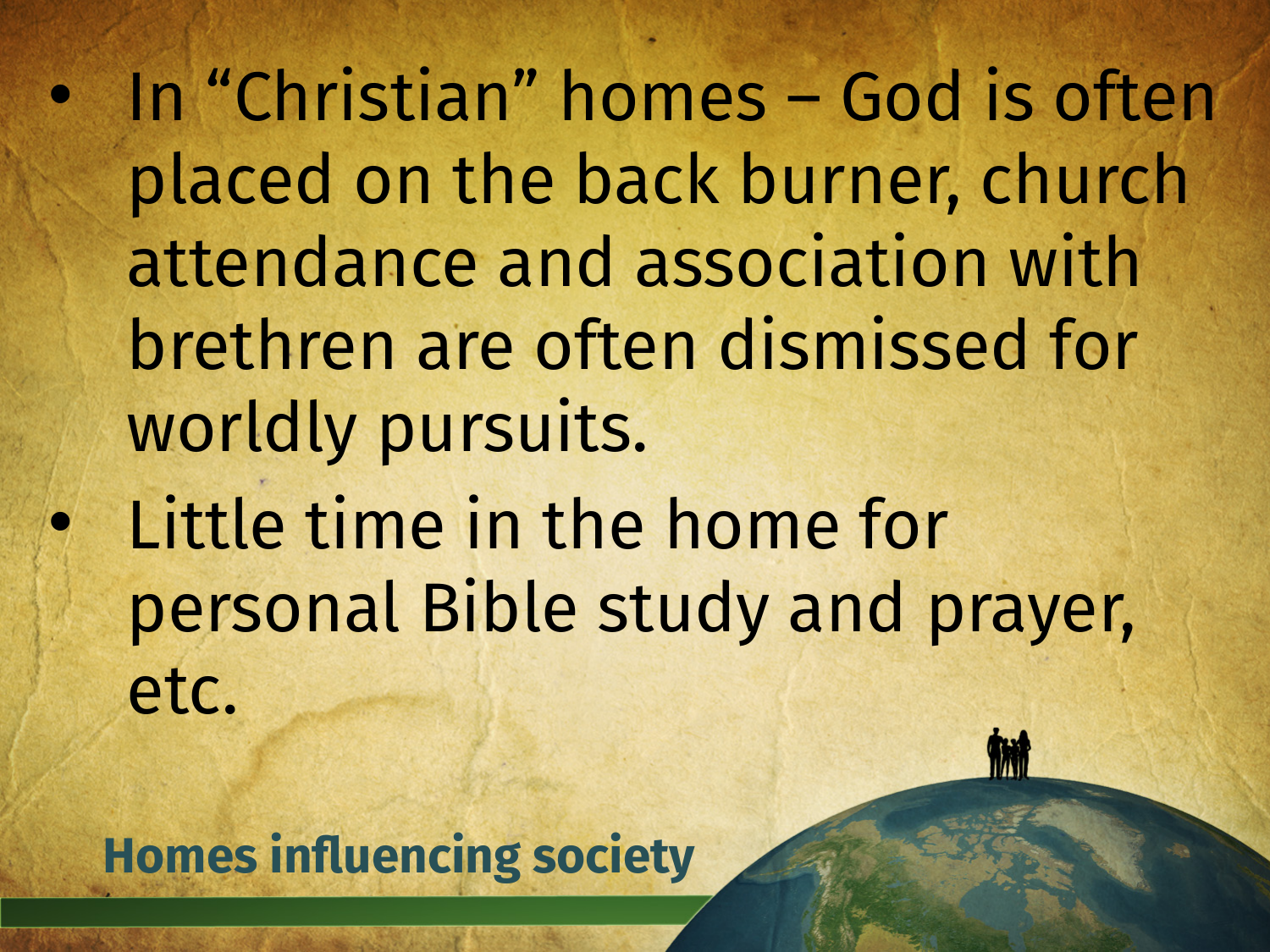

In “Christian” homes – God is often placed on the back burner, church attendance and association with brethren are often dismissed for worldly pursuits.
Little time in the home for personal Bible study and prayer, etc.

# Homes influencing society